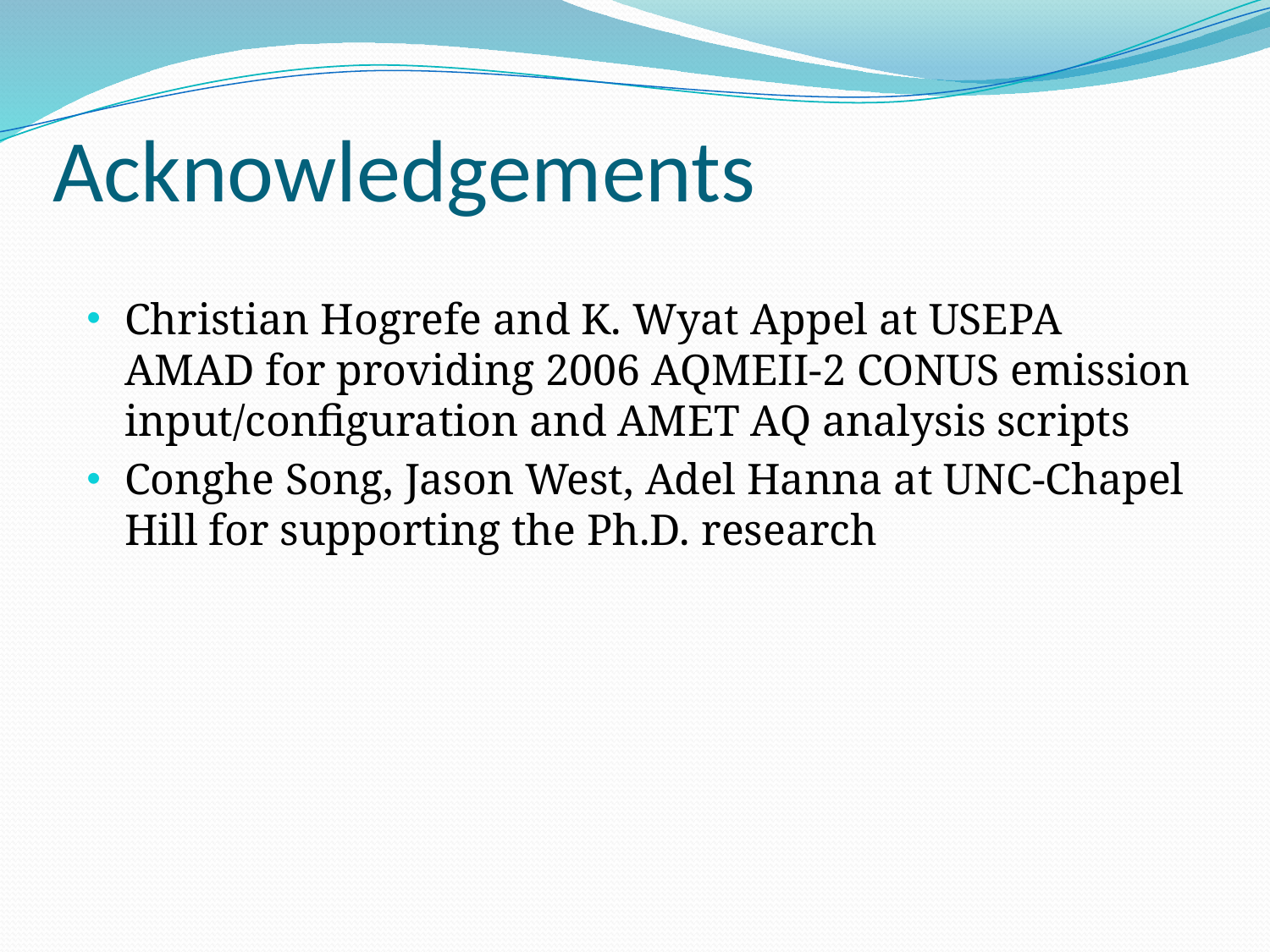

Acknowledgements
Christian Hogrefe and K. Wyat Appel at USEPA AMAD for providing 2006 AQMEII-2 CONUS emission input/configuration and AMET AQ analysis scripts
Conghe Song, Jason West, Adel Hanna at UNC-Chapel Hill for supporting the Ph.D. research